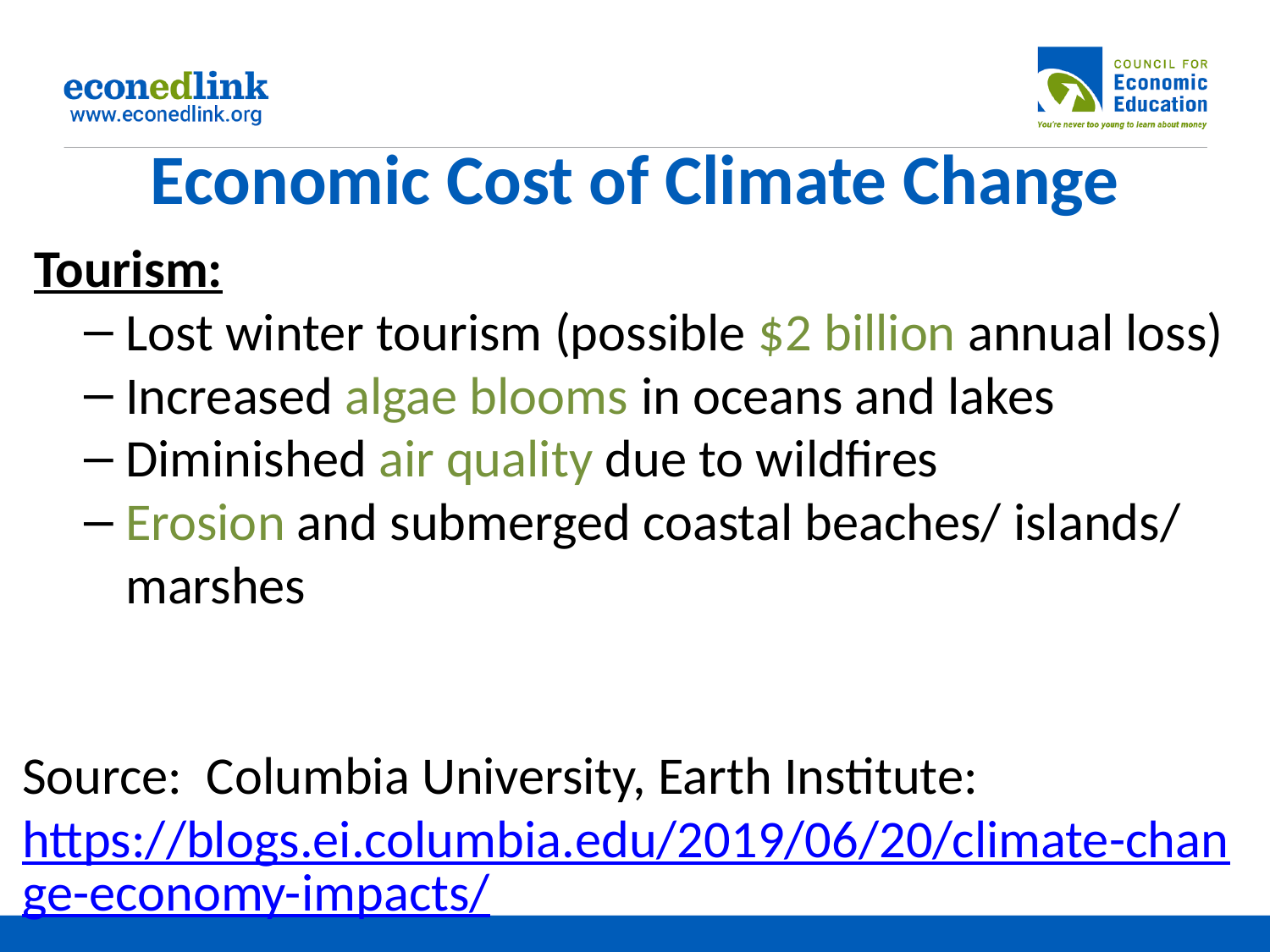

# Economic Cost of Climate Change
 Tourism:
Lost winter tourism (possible $2 billion annual loss)
Increased algae blooms in oceans and lakes
Diminished air quality due to wildfires
Erosion and submerged coastal beaches/ islands/ marshes

Source:  Columbia University, Earth Institute: https://blogs.ei.columbia.edu/2019/06/20/climate-change-economy-impacts/